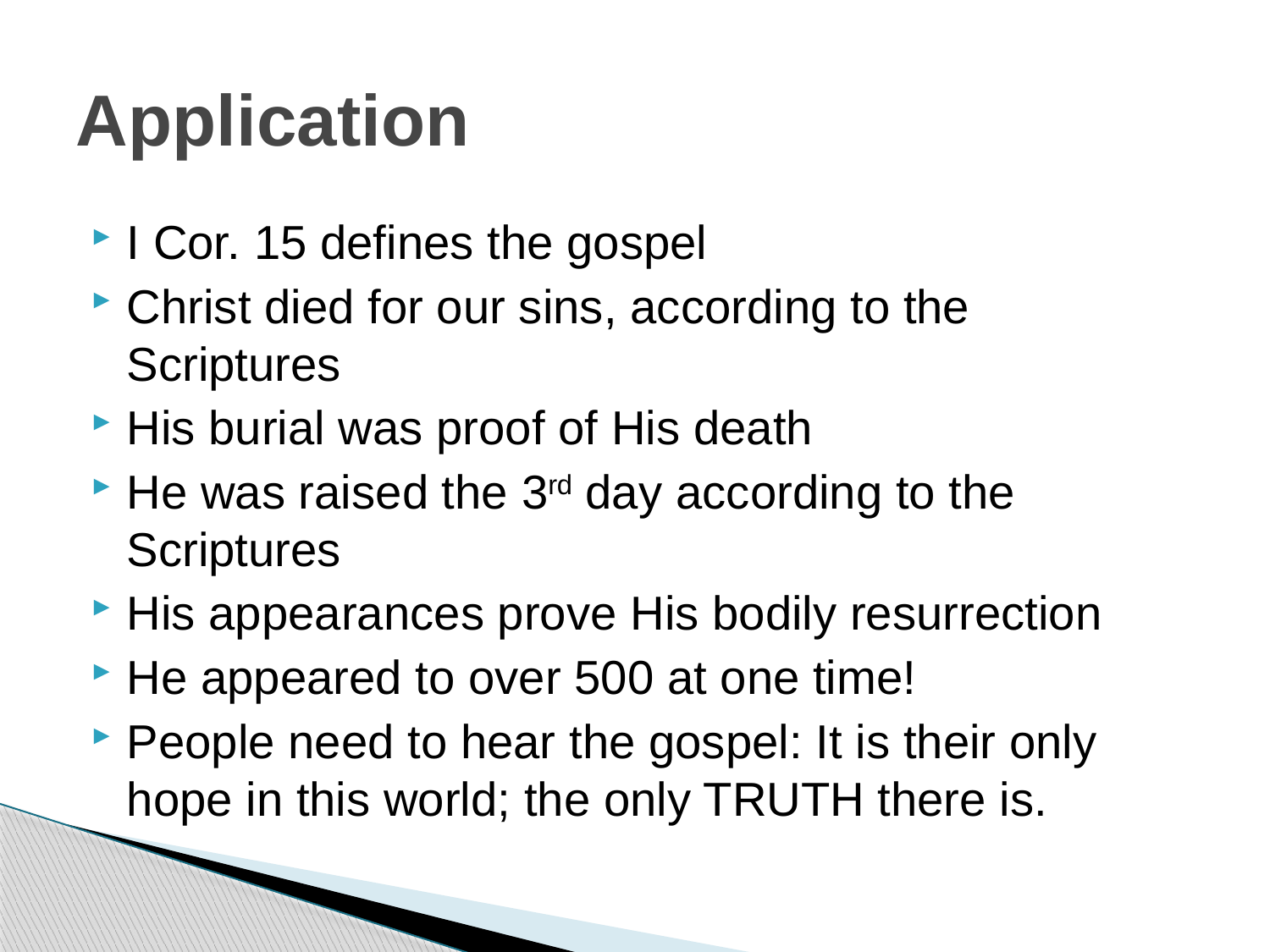

# Application
I Cor. 15 defines the gospel
Christ died for our sins, according to the Scriptures
His burial was proof of His death
He was raised the 3rd day according to the Scriptures
His appearances prove His bodily resurrection
He appeared to over 500 at one time!
People need to hear the gospel: It is their only hope in this world; the only TRUTH there is.